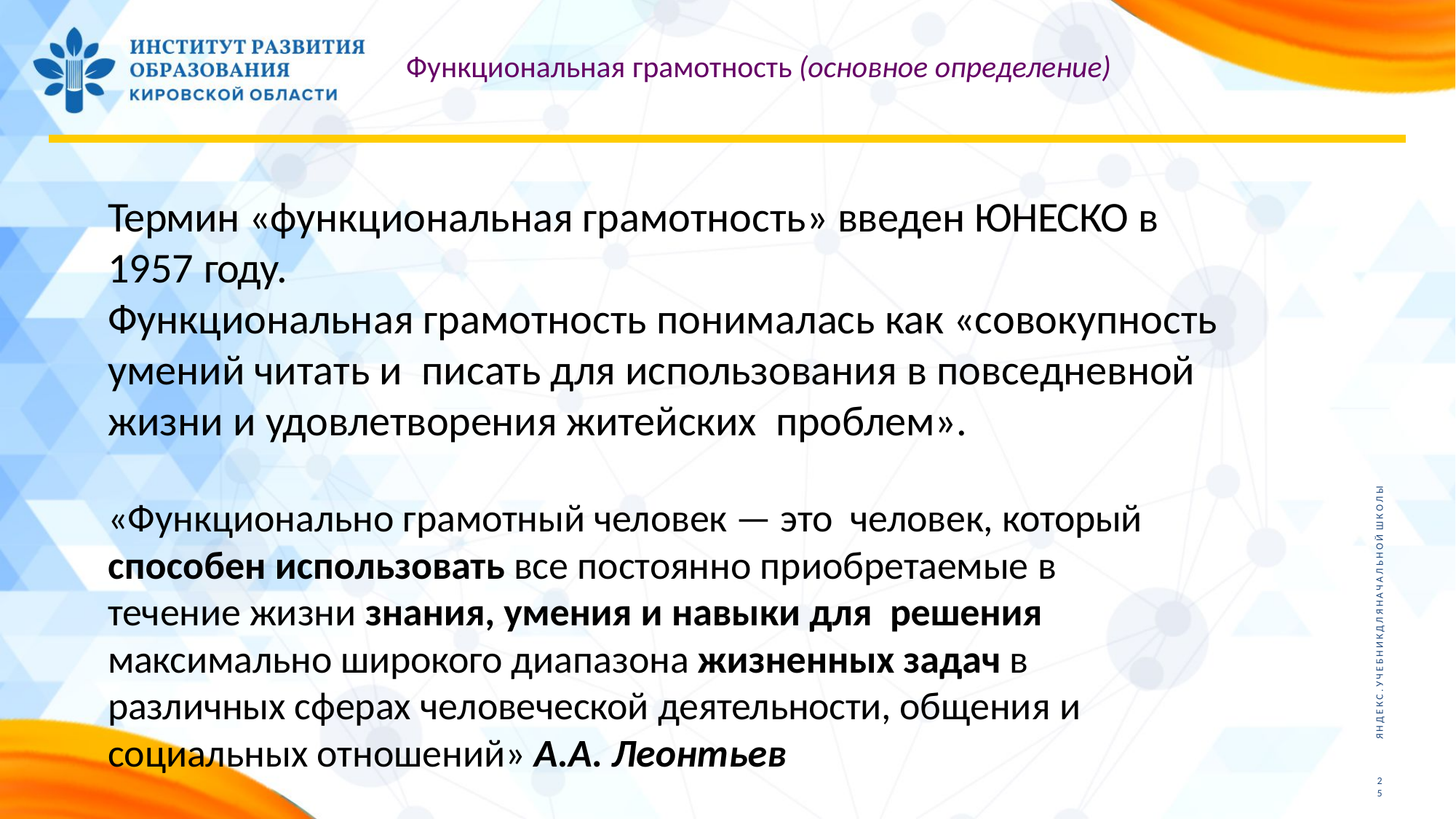

# Функциональная грамотность (основное определение)

Термин «функциональная грамотность» введен ЮНЕСКО в 1957 году.
Функциональная грамотность понималась как «совокупность умений читать и  писать для использования в повседневной жизни и удовлетворения житейских  проблем».

«Функционально грамотный человек — это  человек, который способен использовать все постоянно приобретаемые в течение жизни знания, умения и навыки для  решения максимально широкого диапазона жизненных задач в  различных сферах человеческой деятельности, общения и социальных отношений» А.А. Леонтьев
Я Н Д Е К С . У Ч Е Б Н И К Д Л Я Н А Ч А Л Ь Н О Й Ш К О Л Ы
2
5